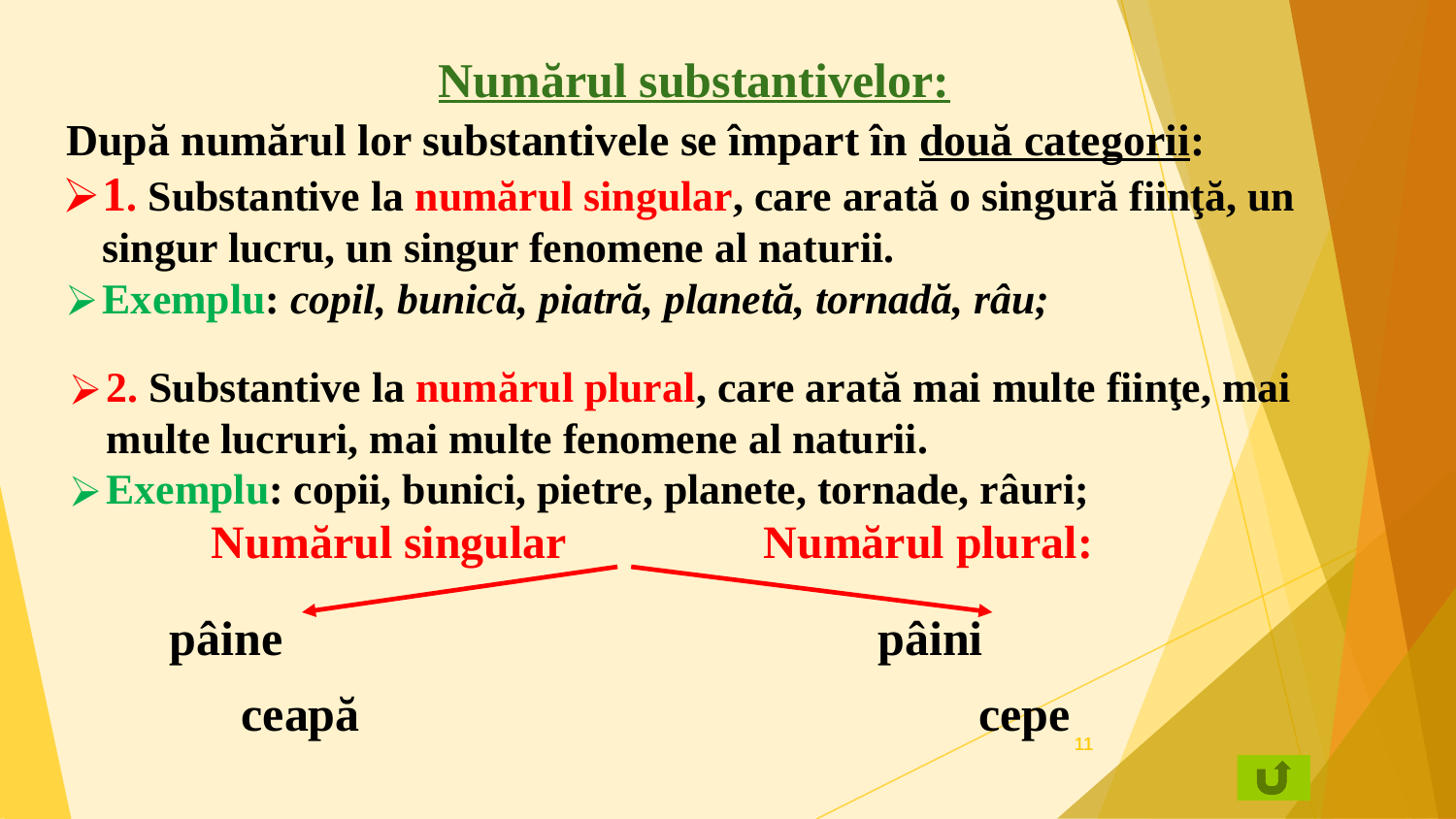

Numărul substantivelor:

După numărul lor substantivele se împart în două categorii:
1. Substantive la numărul singular, care arată o singură fiinţă, un singur lucru, un singur fenomene al naturii.
Exemplu: copil, bunică, piatră, planetă, tornadă, râu;

2. Substantive la numărul plural, care arată mai multe fiinţe, mai multe lucruri, mai multe fenomene al naturii.
Exemplu: copii, bunici, pietre, planete, tornade, râuri;

Numărul singular                 Numărul plural:

pâine                                                 pâini

      ceapă                                                   cepe

11
11